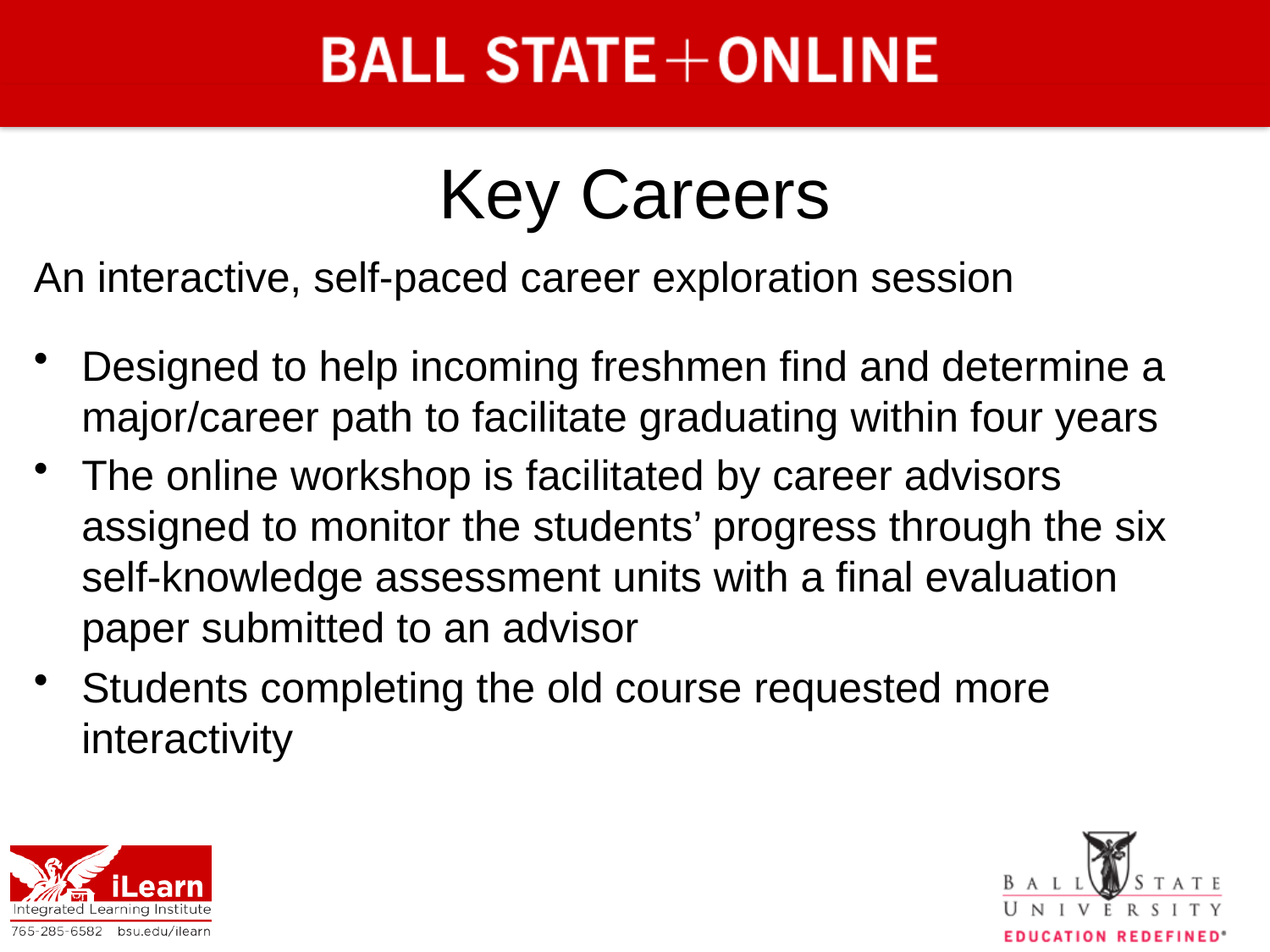

# Key Careers
An interactive, self-paced career exploration session

Designed to help incoming freshmen find and determine a major/career path to facilitate graduating within four years
The online workshop is facilitated by career advisors assigned to monitor the students’ progress through the six self-knowledge assessment units with a final evaluation paper submitted to an advisor
Students completing the old course requested more interactivity